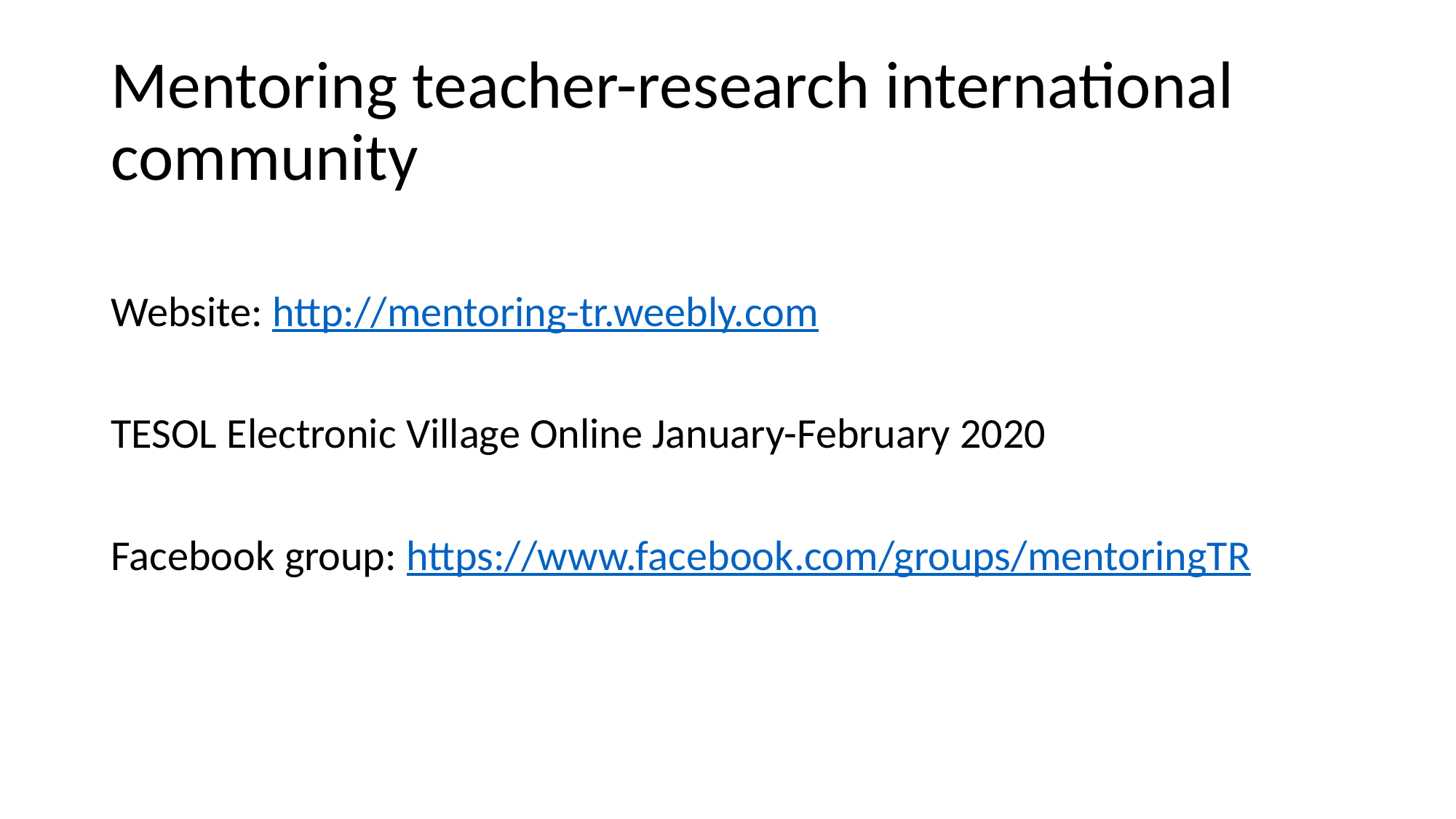

# Mentoring teacher-research international community

Website: http://mentoring-tr.weebly.com

TESOL Electronic Village Online January-February 2020

Facebook group: https://www.facebook.com/groups/mentoringTR